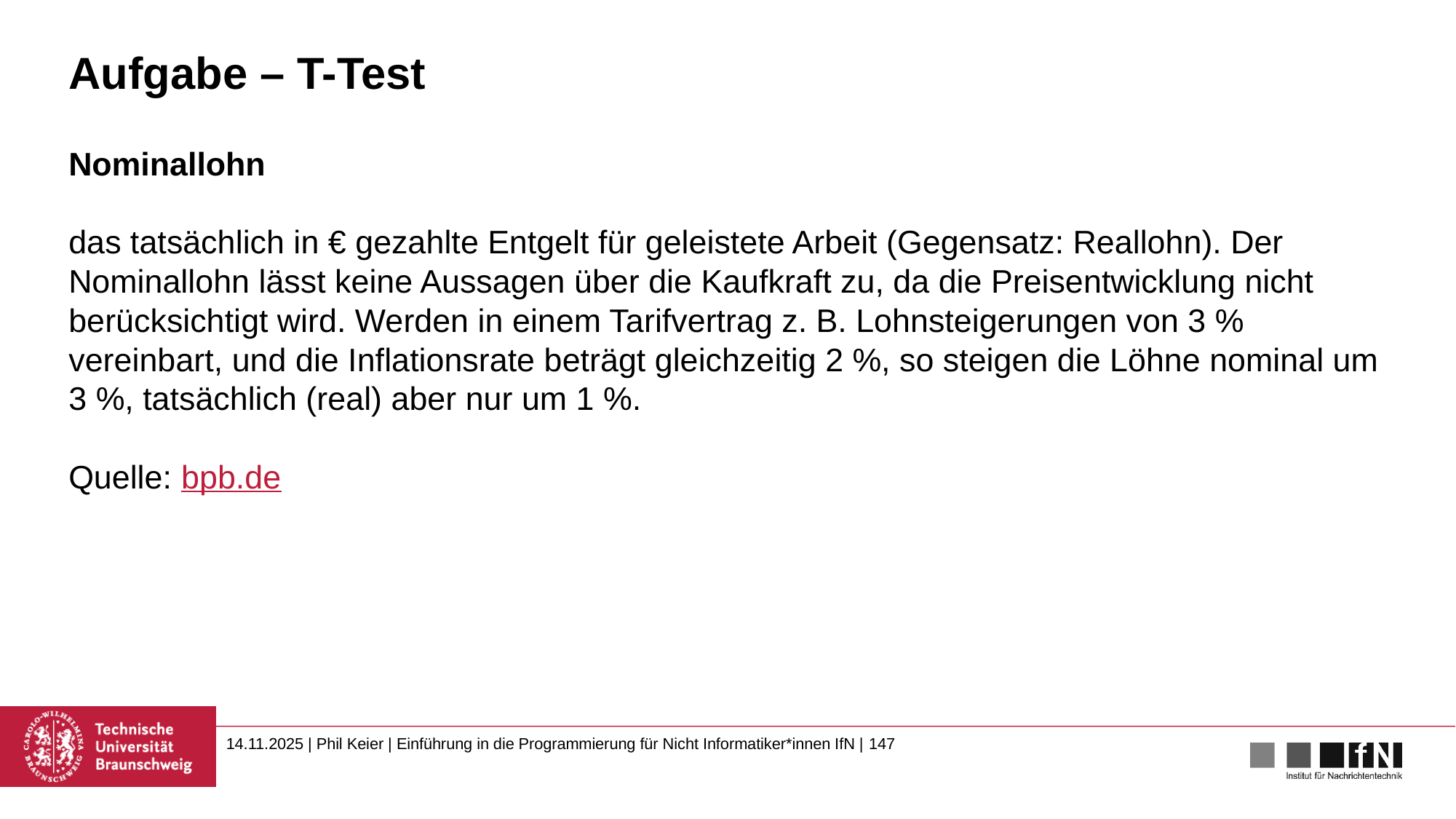

# Aufgabe – T-Test
Nominallohn

das tatsächlich in € gezahlte Entgelt für geleistete Arbeit (Gegensatz: Reallohn). Der Nominallohn lässt keine Aussagen über die Kaufkraft zu, da die Preisentwicklung nicht berücksichtigt wird. Werden in einem Tarifvertrag z. B. Lohnsteigerungen von 3 % vereinbart, und die Inflationsrate beträgt gleichzeitig 2 %, so steigen die Löhne nominal um 3 %, tatsächlich (real) aber nur um 1 %.

Quelle: bpb.de